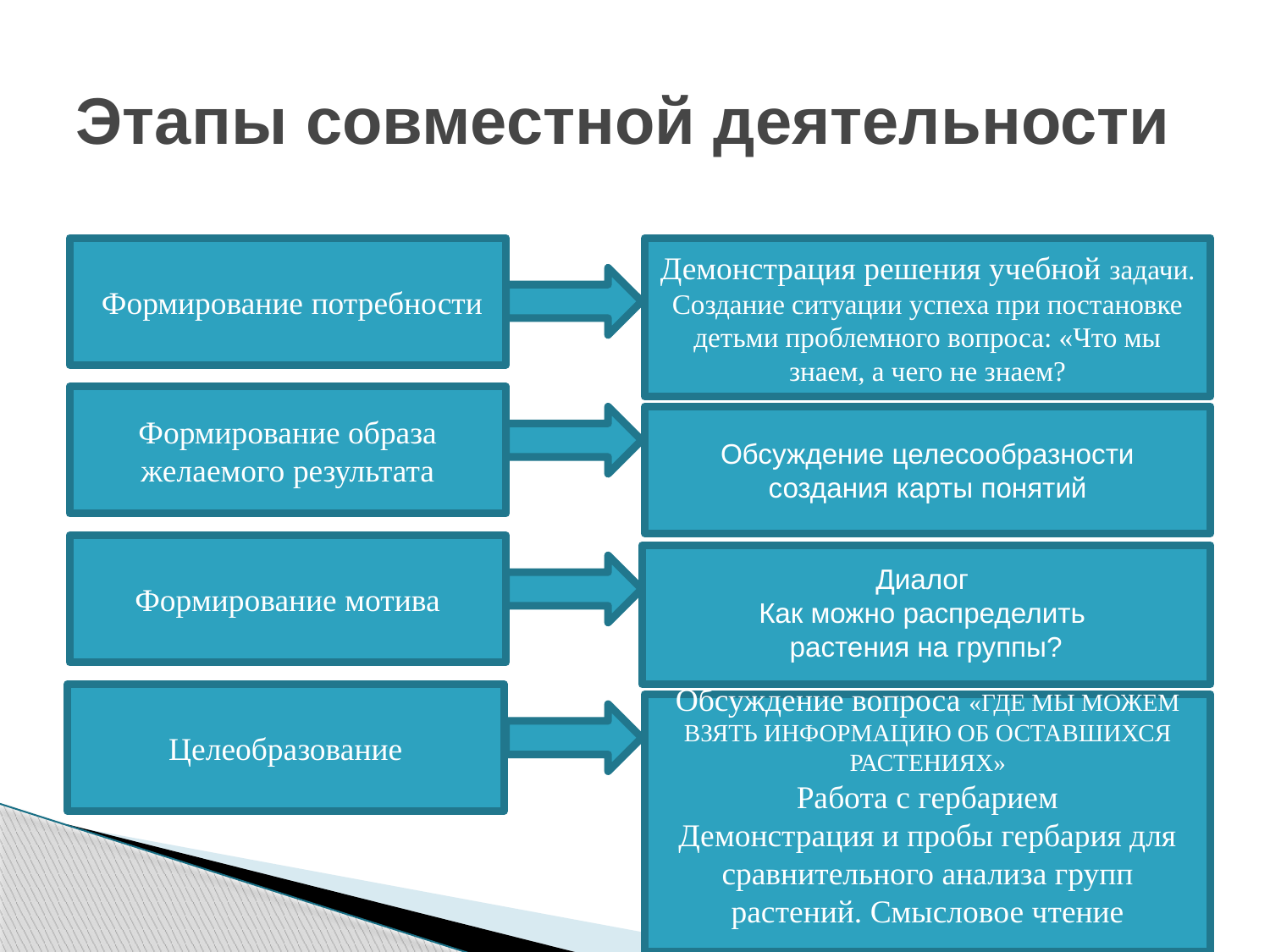

# Этапы совместной деятельности
 Формирование потребности
Демонстрация решения учебной задачи.
Создание ситуации успеха при постановке детьми проблемного вопроса: «Что мы знаем, а чего не знаем?

Формирование образа желаемого результата

Обсуждение целесообразности создания карты понятий
Формирование мотива

Диалог
Как можно распределить
растения на группы?
Целеобразование
Обсуждение вопроса «ГДЕ МЫ МОЖЕМ ВЗЯТЬ ИНФОРМАЦИЮ ОБ ОСТАВШИХСЯ РАСТЕНИЯХ»
Работа с гербарием
Демонстрация и пробы гербария для сравнительного анализа групп растений. Смысловое чтение